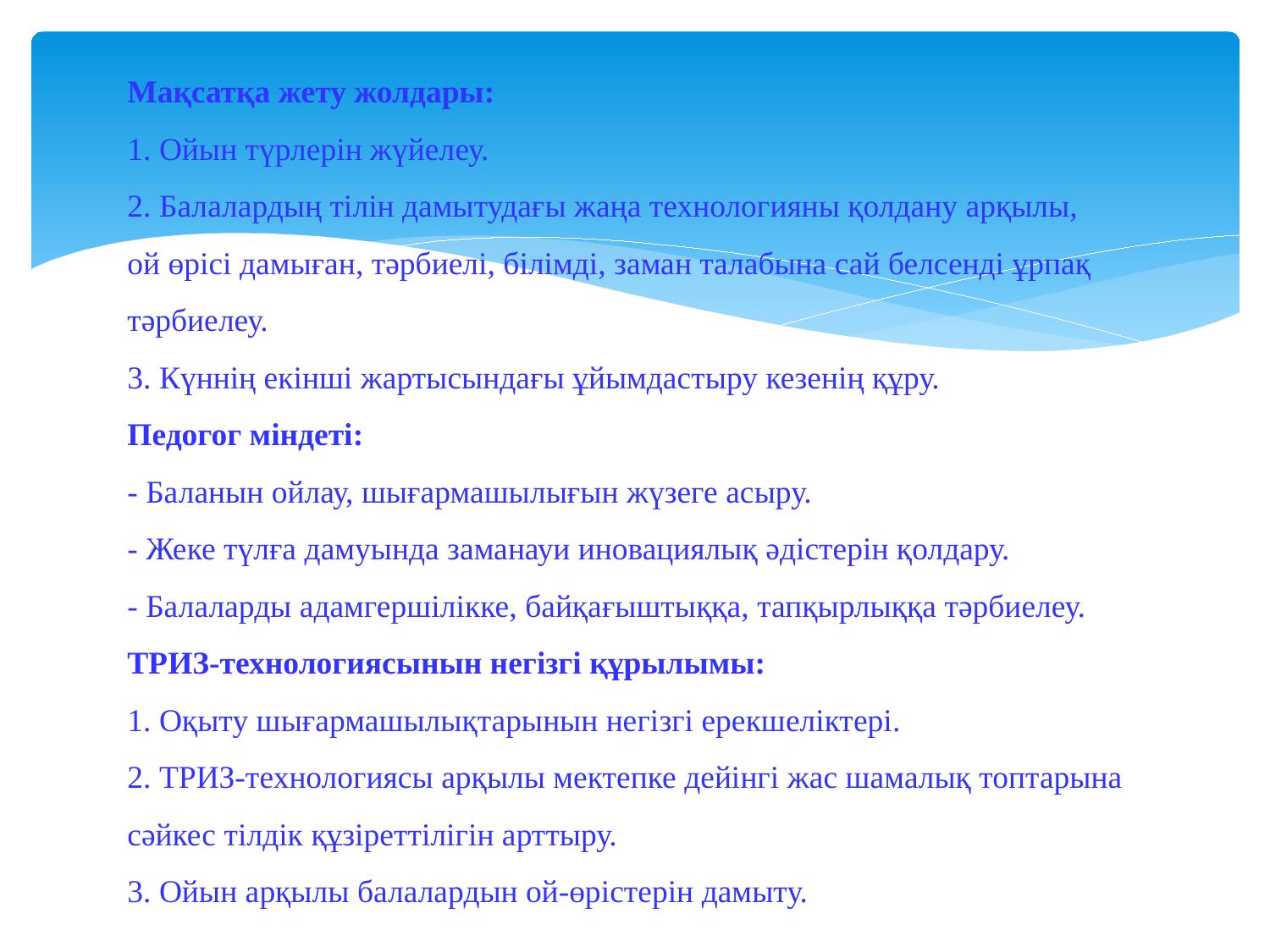

Мақсатқа жету жолдары:
1. Ойын түрлерін жүйелеу.
2. Балалардың тілін дамытудағы жаңа технологияны қолдану арқылы,
ой өрісі дамыған, тәрбиелі, білімді, заман талабына сай белсенді ұрпақ тәрбиелеу.
3. Күннің екінші жартысындағы ұйымдастыру кезенің құру.
Педогог міндеті:
- Баланын ойлау, шығармашылығын жүзеге асыру.
- Жеке түлға дамуында заманауи иновациялық әдістерін қолдару.
- Балаларды адамгершілікке, байқағыштыққа, тапқырлыққа тәрбиелеу.
ТРИЗ-технологиясынын негізгі құрылымы:
1. Оқыту шығармашылықтарынын негізгі ерекшеліктері.
2. ТРИЗ-технологиясы арқылы мектепке дейінгі жас шамалық топтарына
сәйкес тілдік құзіреттілігін арттыру.
3. Ойын арқылы балалардын ой-өрістерін дамыту.